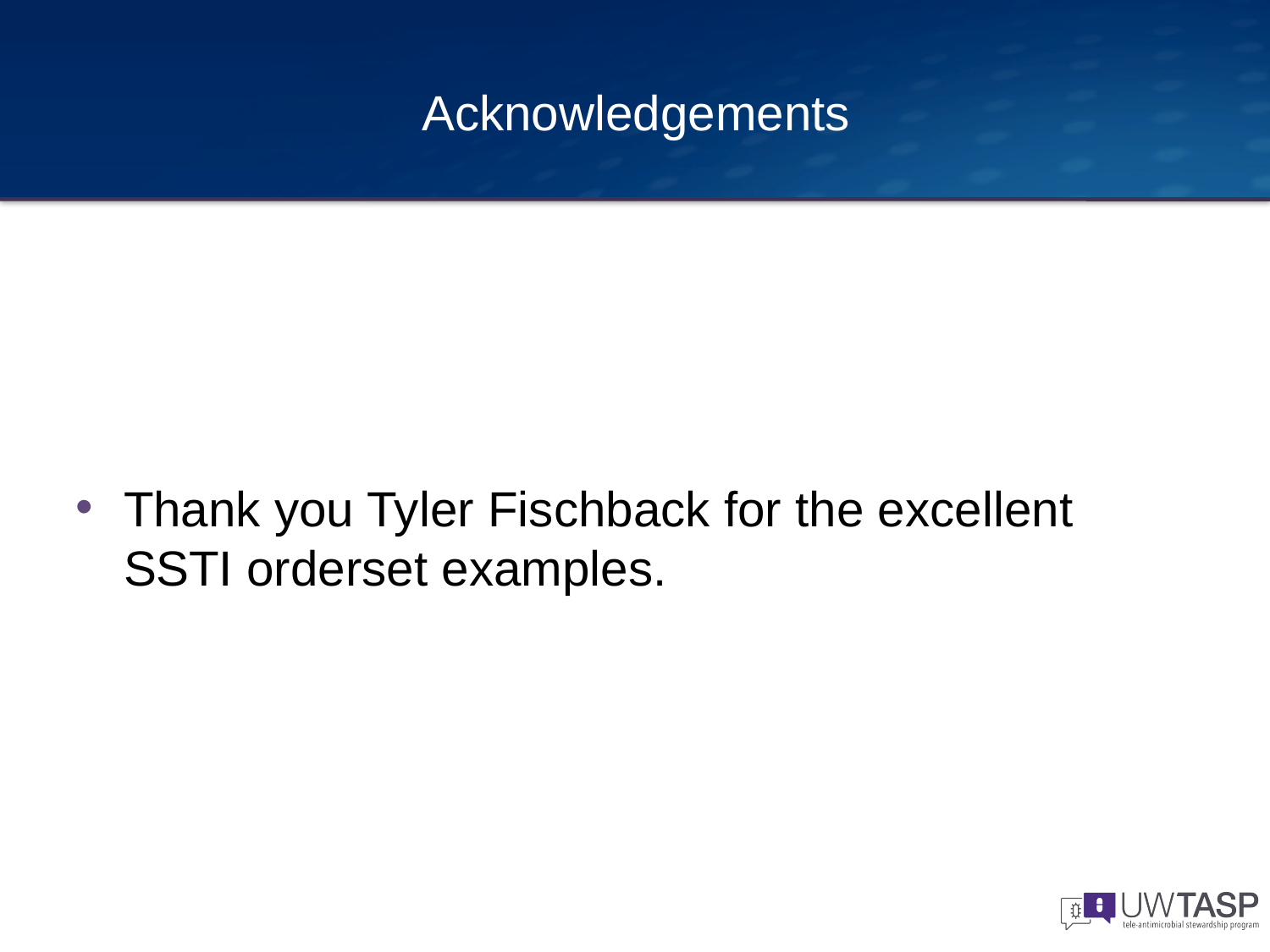

# Acknowledgements
Thank you Tyler Fischback for the excellent SSTI orderset examples.